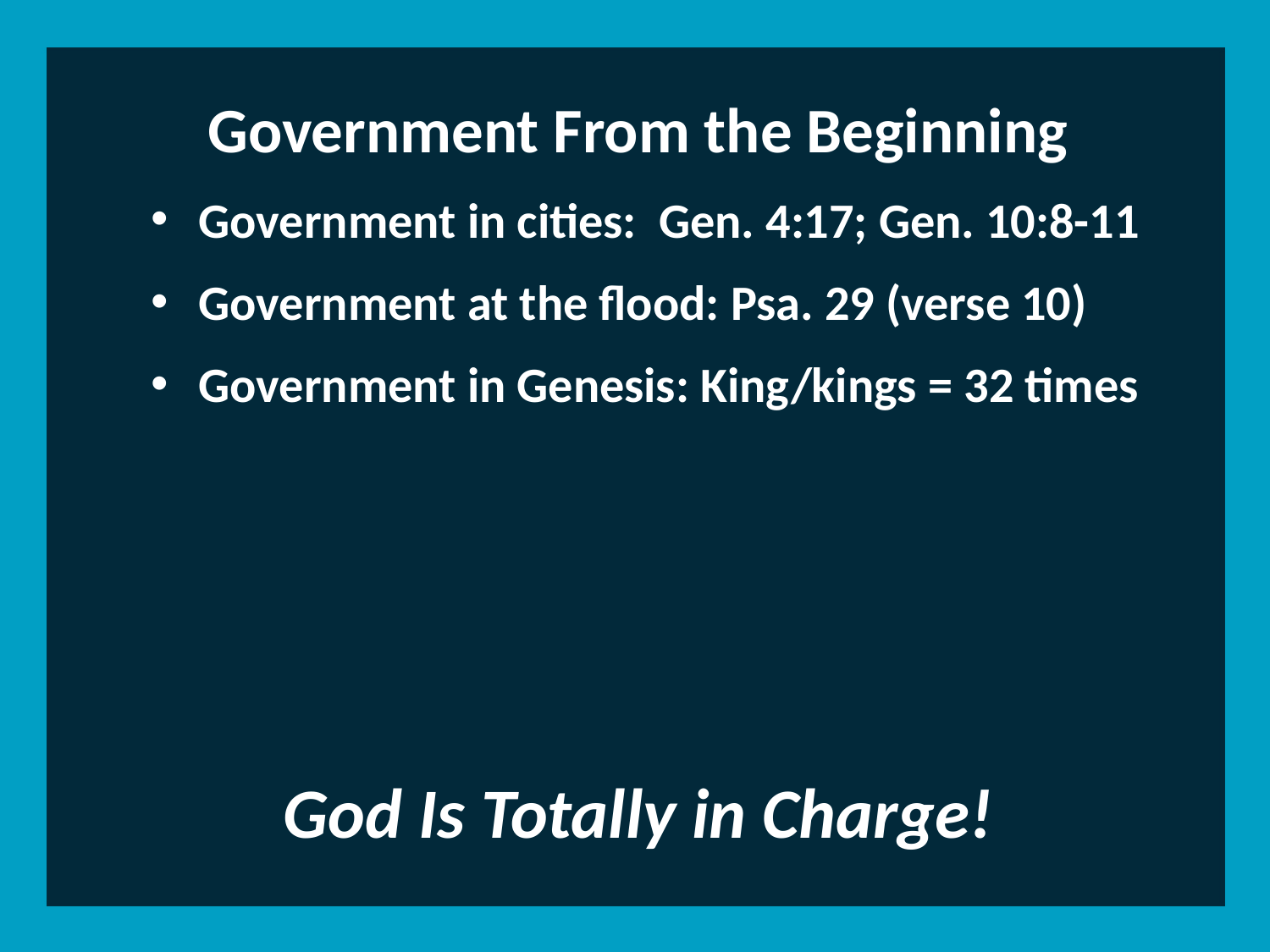

Government From the Beginning
Government in cities:  Gen. 4:17; Gen. 10:8-11
Government at the flood: Psa. 29 (verse 10)
Government in Genesis: King/kings = 32 times

God Is Totally in Charge!